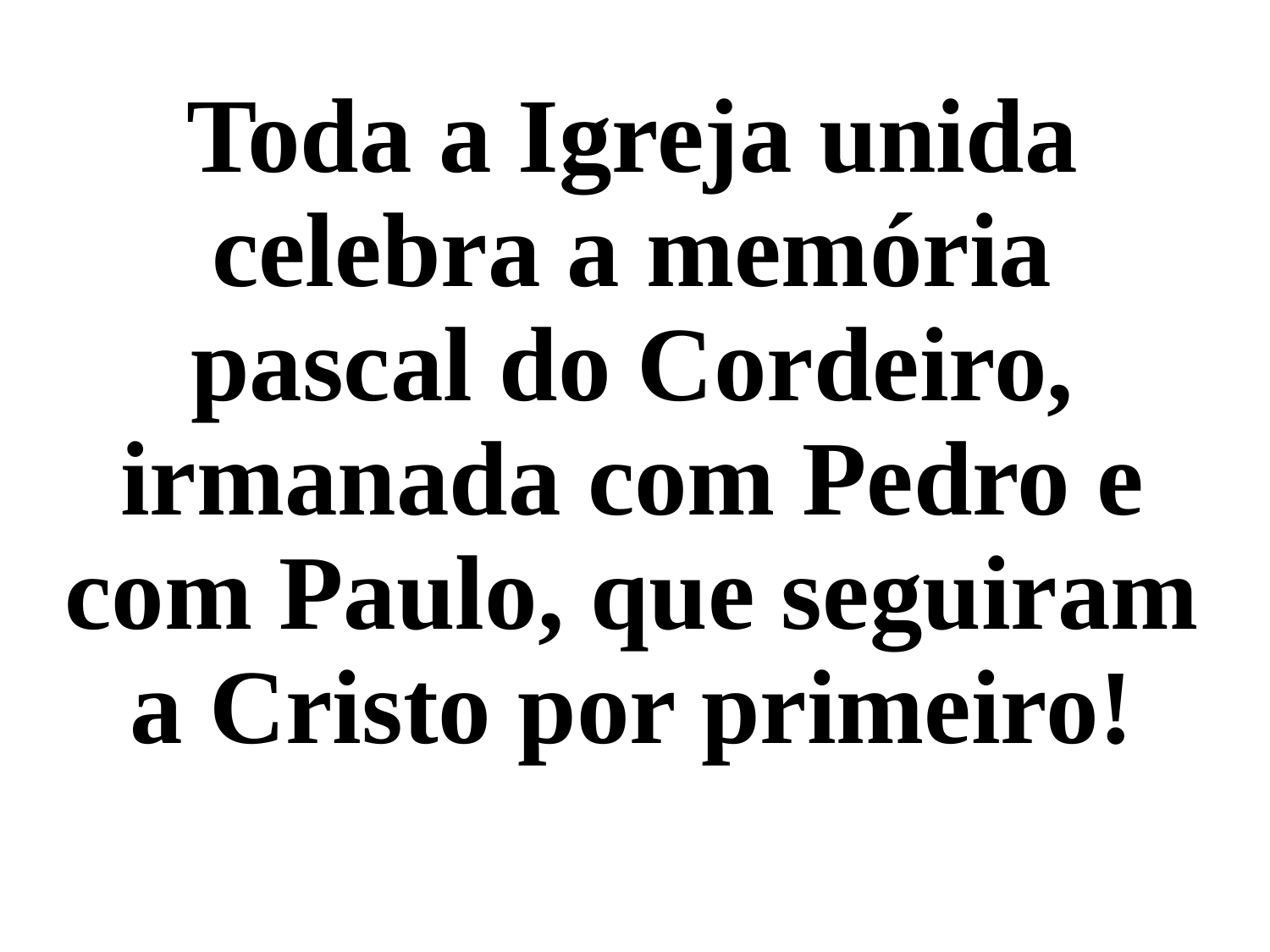

Toda a Igreja unida celebra a memória pascal do Cordeiro, irmanada com Pedro e com Paulo, que seguiram a Cristo por primeiro!